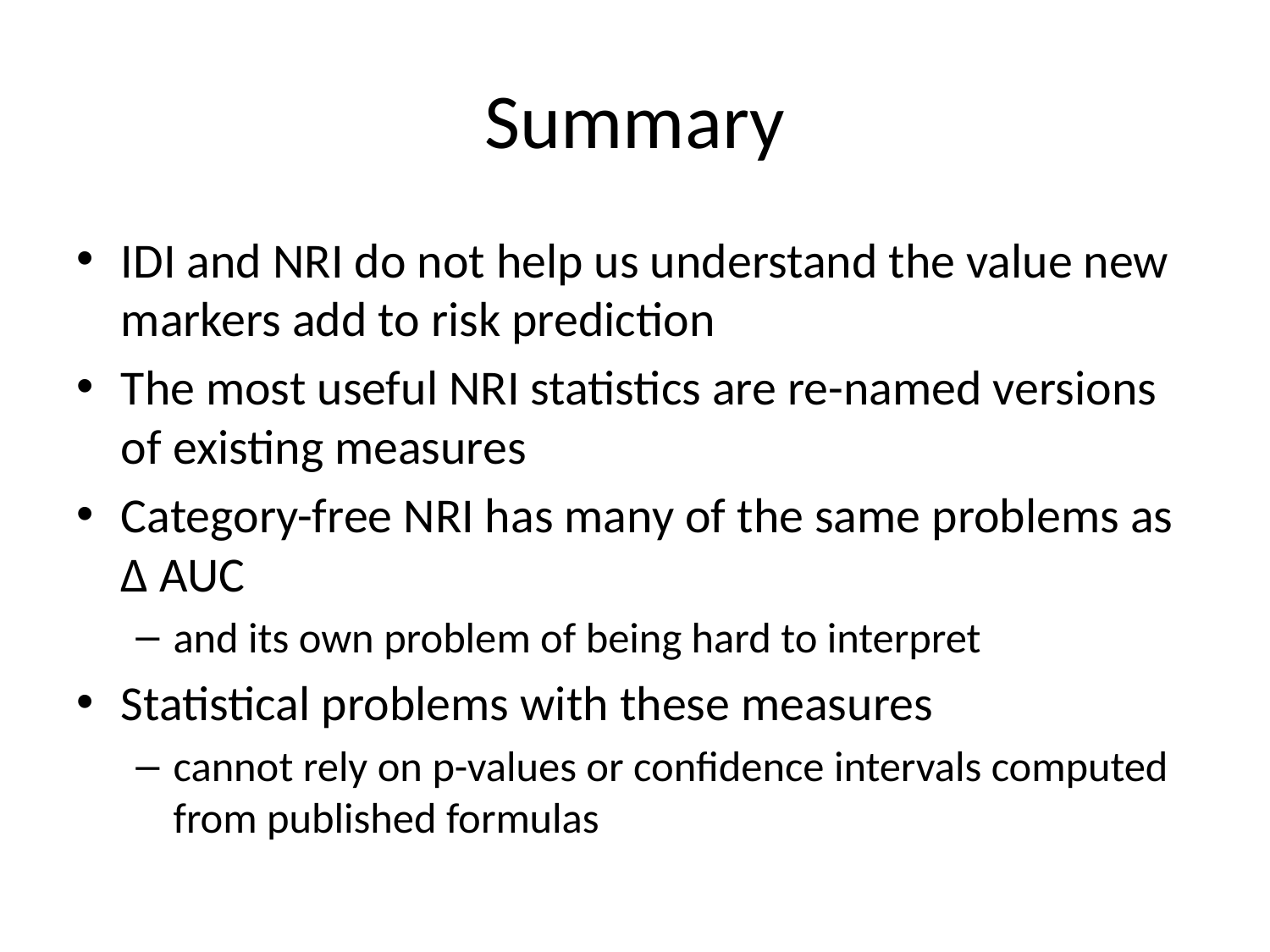

# Summary
IDI and NRI do not help us understand the value new markers add to risk prediction
The most useful NRI statistics are re-named versions of existing measures
Category-free NRI has many of the same problems as Δ AUC
and its own problem of being hard to interpret
Statistical problems with these measures
cannot rely on p-values or confidence intervals computed from published formulas